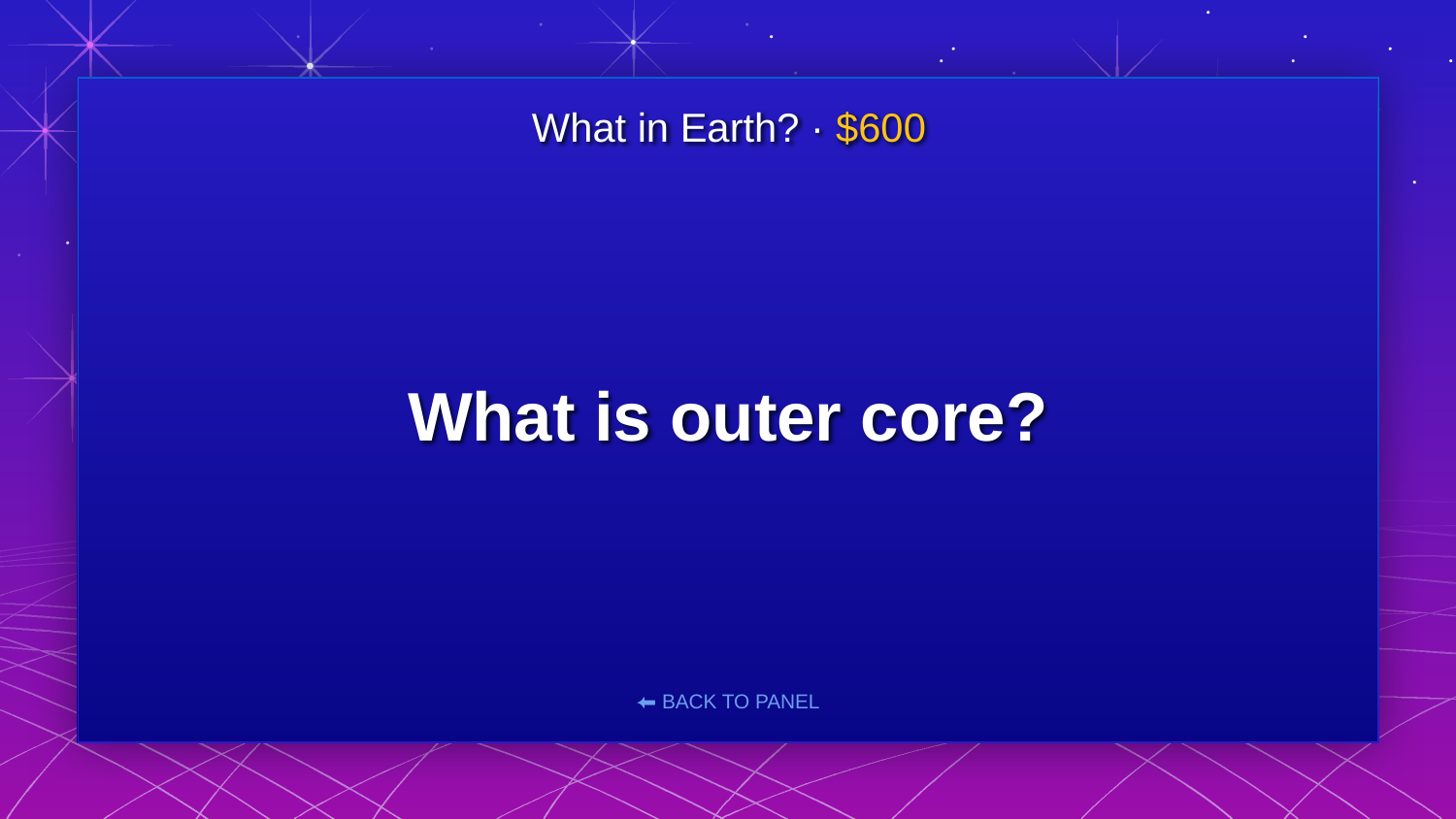

What in Earth? · $600
# What is outer core?